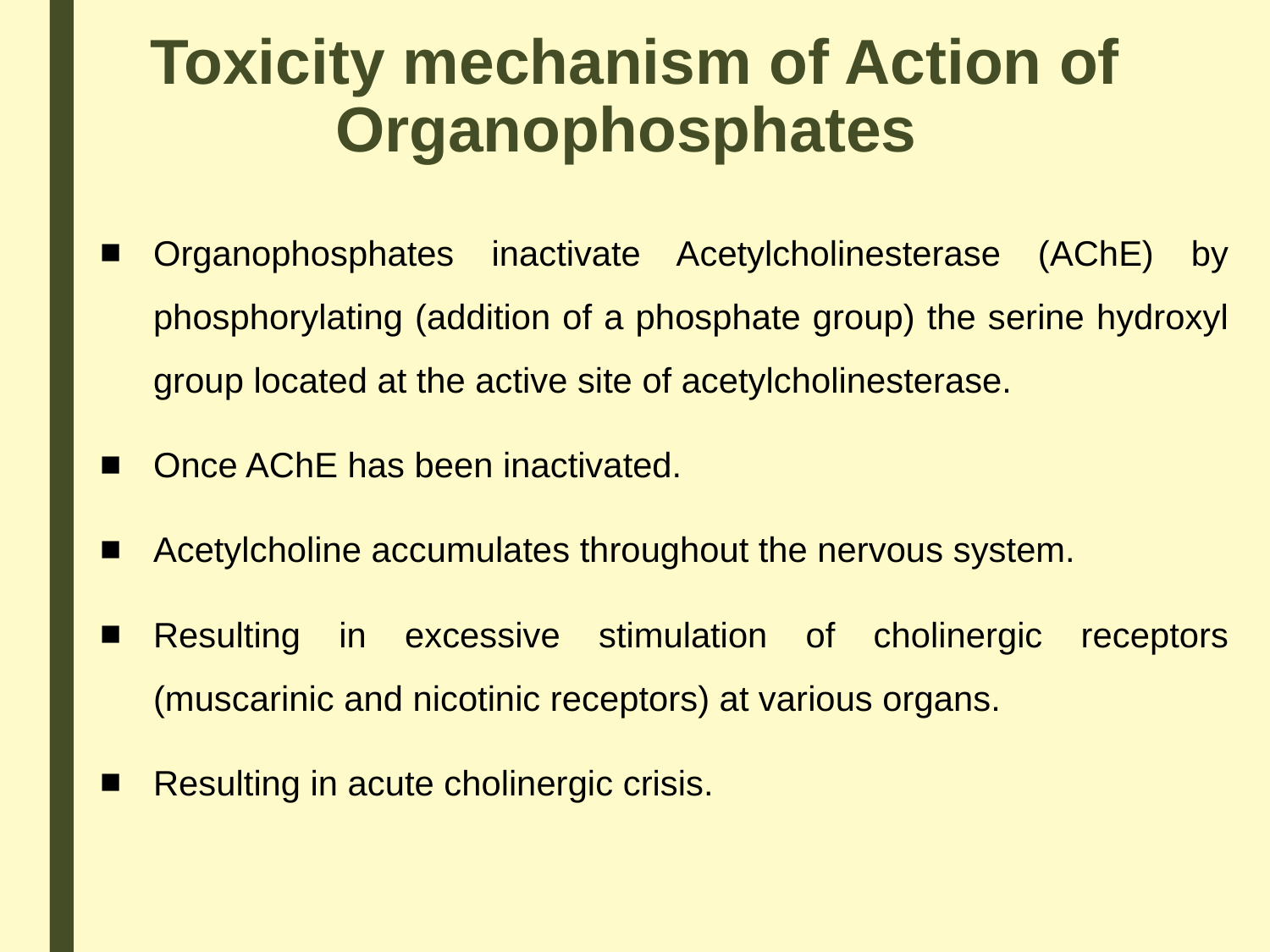

# Toxicity mechanism of Action of Organophosphates
Organophosphates inactivate Acetylcholinesterase (AChE) by phosphorylating (addition of a phosphate group) the serine hydroxyl group located at the active site of acetylcholinesterase.
Once AChE has been inactivated.
Acetylcholine accumulates throughout the nervous system.
Resulting in excessive stimulation of cholinergic receptors (muscarinic and nicotinic receptors) at various organs.
Resulting in acute cholinergic crisis.